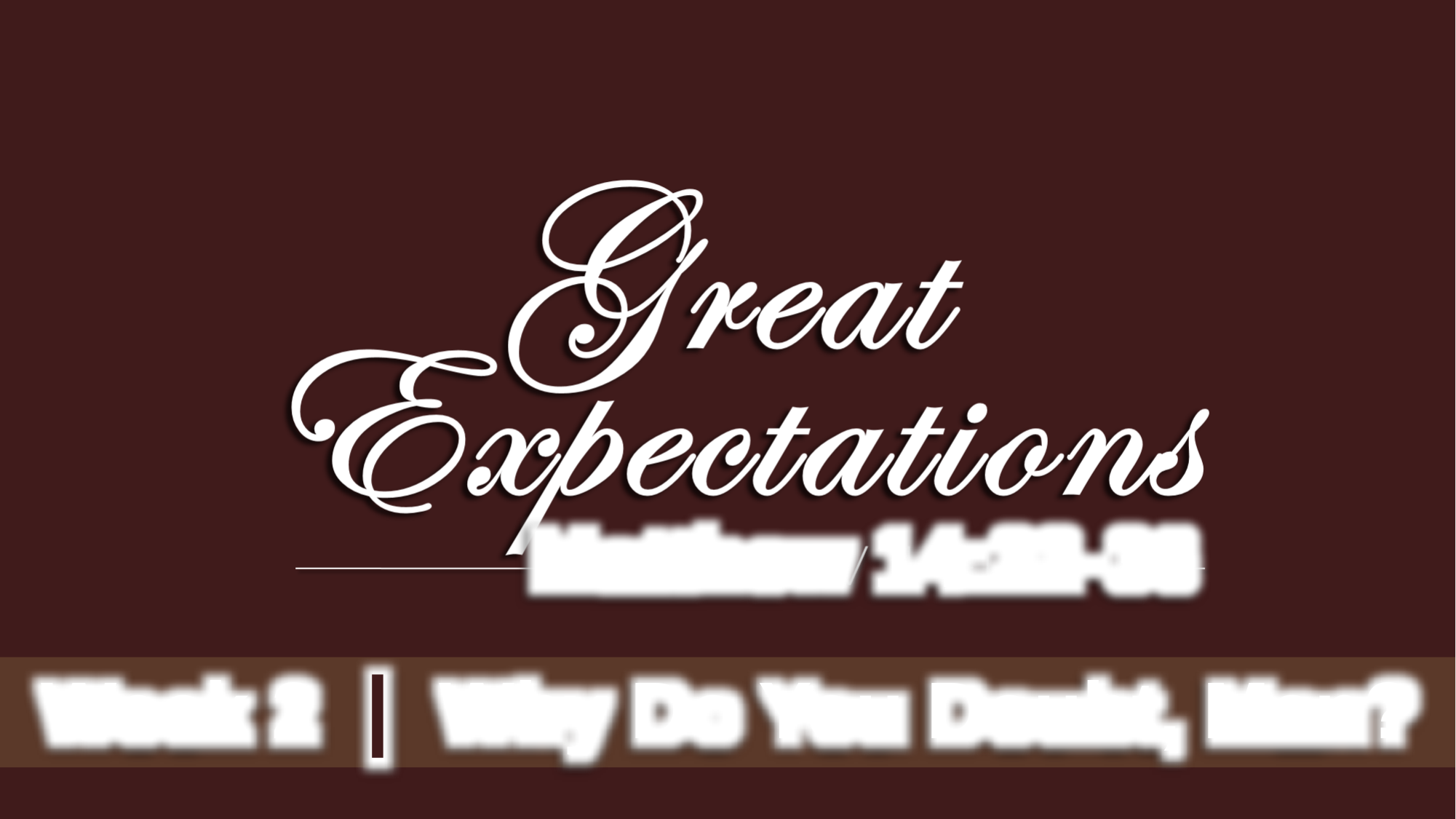

Matthew 14:22-36

Week 2  |  Why Do You Doubt, Man?